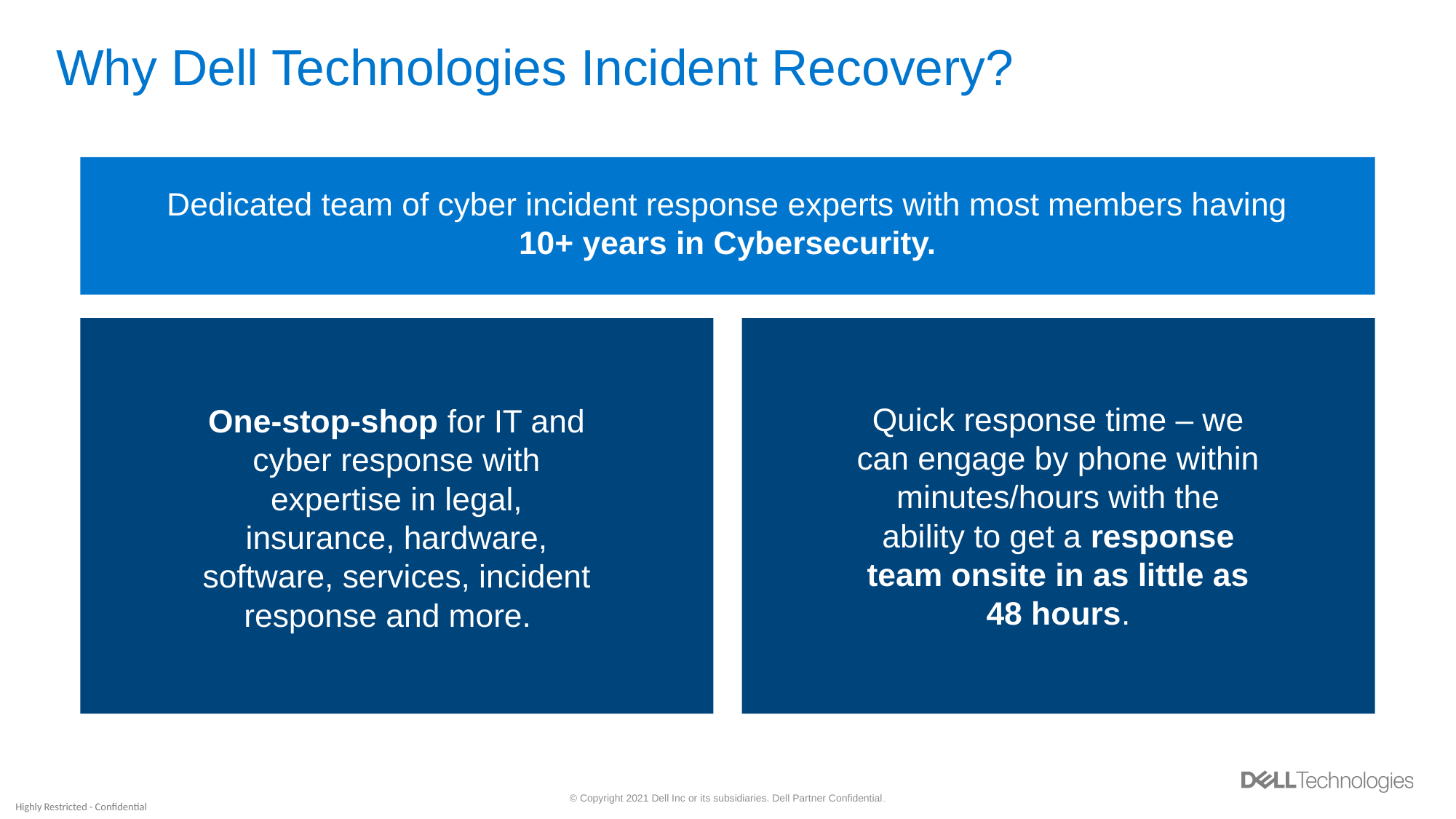

Why Dell Technologies Incident Recovery?

Dedicated team of cyber incident response experts with most members having 10+ years in Cybersecurity.

Quick response time – we can engage by phone within minutes/hours with the ability to get a response team onsite in as little as 48 hours.
One-stop-shop for IT and cyber response with expertise in legal, insurance, hardware, software, services, incident response and more.